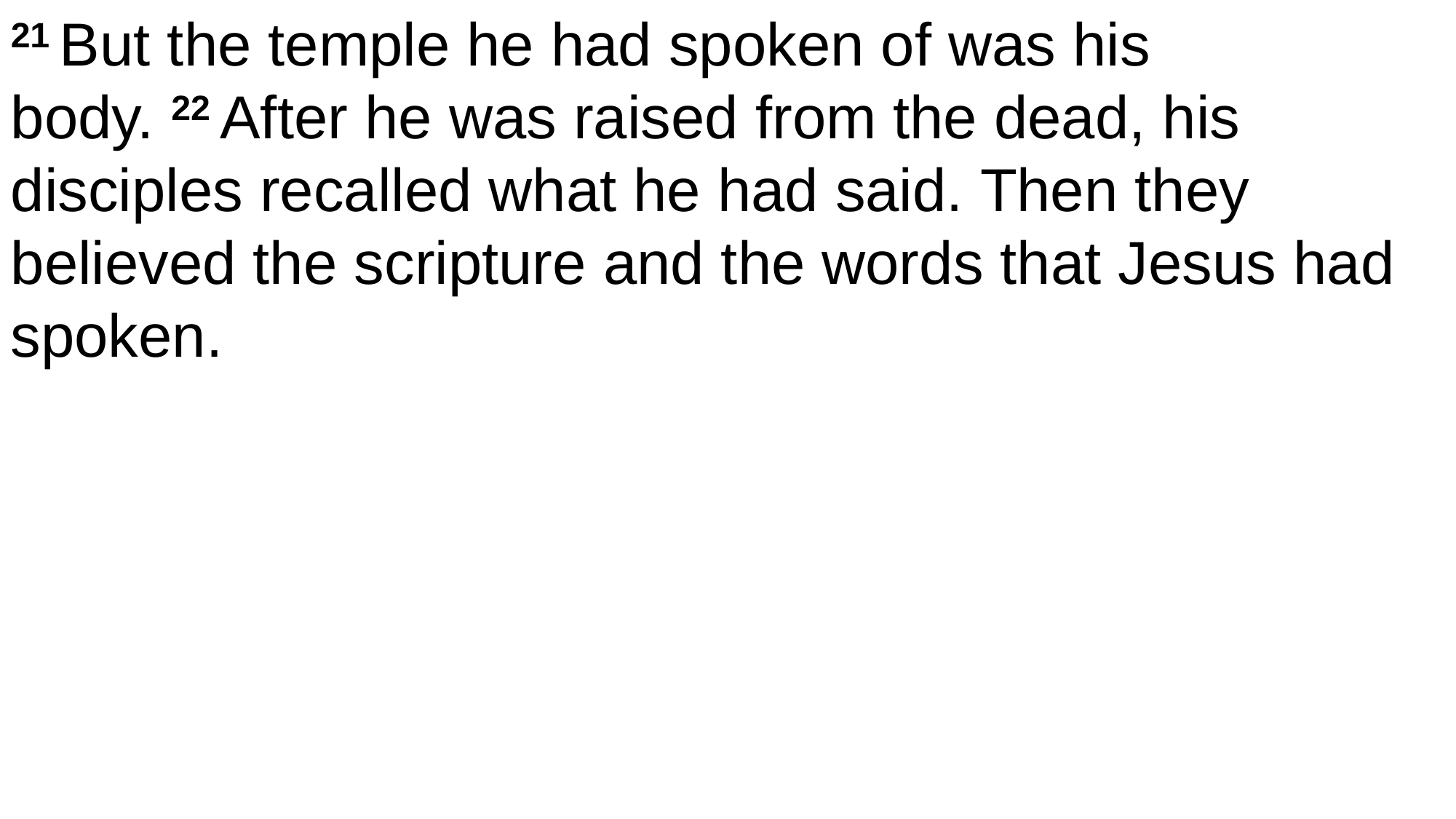

21 But the temple he had spoken of was his body. 22 After he was raised from the dead, his disciples recalled what he had said. Then they believed the scripture and the words that Jesus had spoken.